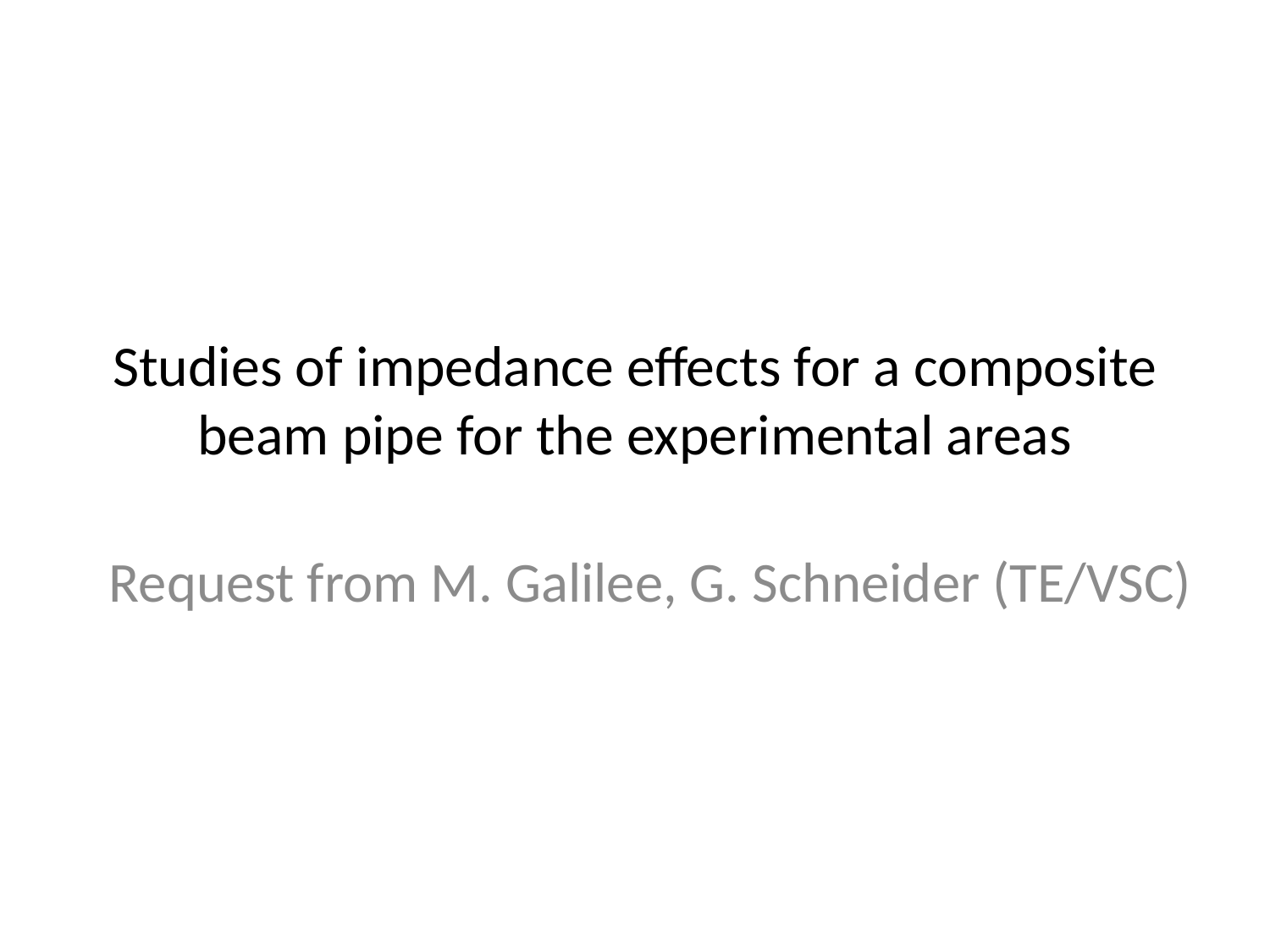

# Studies of impedance effects for a composite beam pipe for the experimental areas
Request from M. Galilee, G. Schneider (TE/VSC)